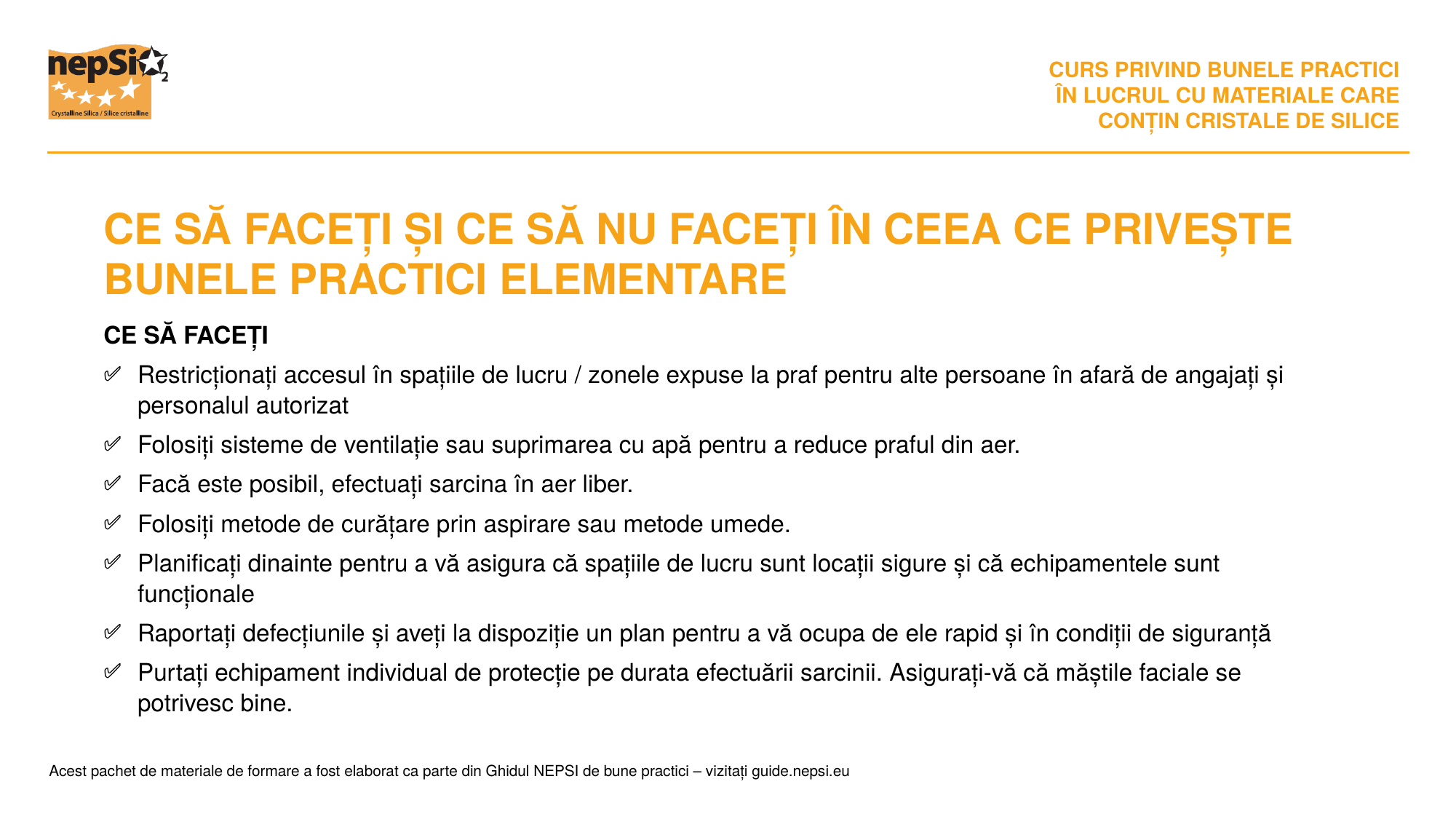

CE SĂ FACEȚI ȘI CE SĂ NU FACEȚI ÎN CEEA CE PRIVEȘTE BUNELE PRACTICI ELEMENTARE
CE SĂ FACEȚI
Restricționați accesul în spațiile de lucru / zonele expuse la praf pentru alte persoane în afară de angajați și personalul autorizat
Folosiți sisteme de ventilație sau suprimarea cu apă pentru a reduce praful din aer.
Facă este posibil, efectuați sarcina în aer liber.
Folosiți metode de curățare prin aspirare sau metode umede.
Planificați dinainte pentru a vă asigura că spațiile de lucru sunt locații sigure și că echipamentele sunt funcționale
Raportați defecțiunile și aveți la dispoziție un plan pentru a vă ocupa de ele rapid și în condiții de siguranță
Purtați echipament individual de protecție pe durata efectuării sarcinii. Asigurați-vă că măștile faciale se potrivesc bine.